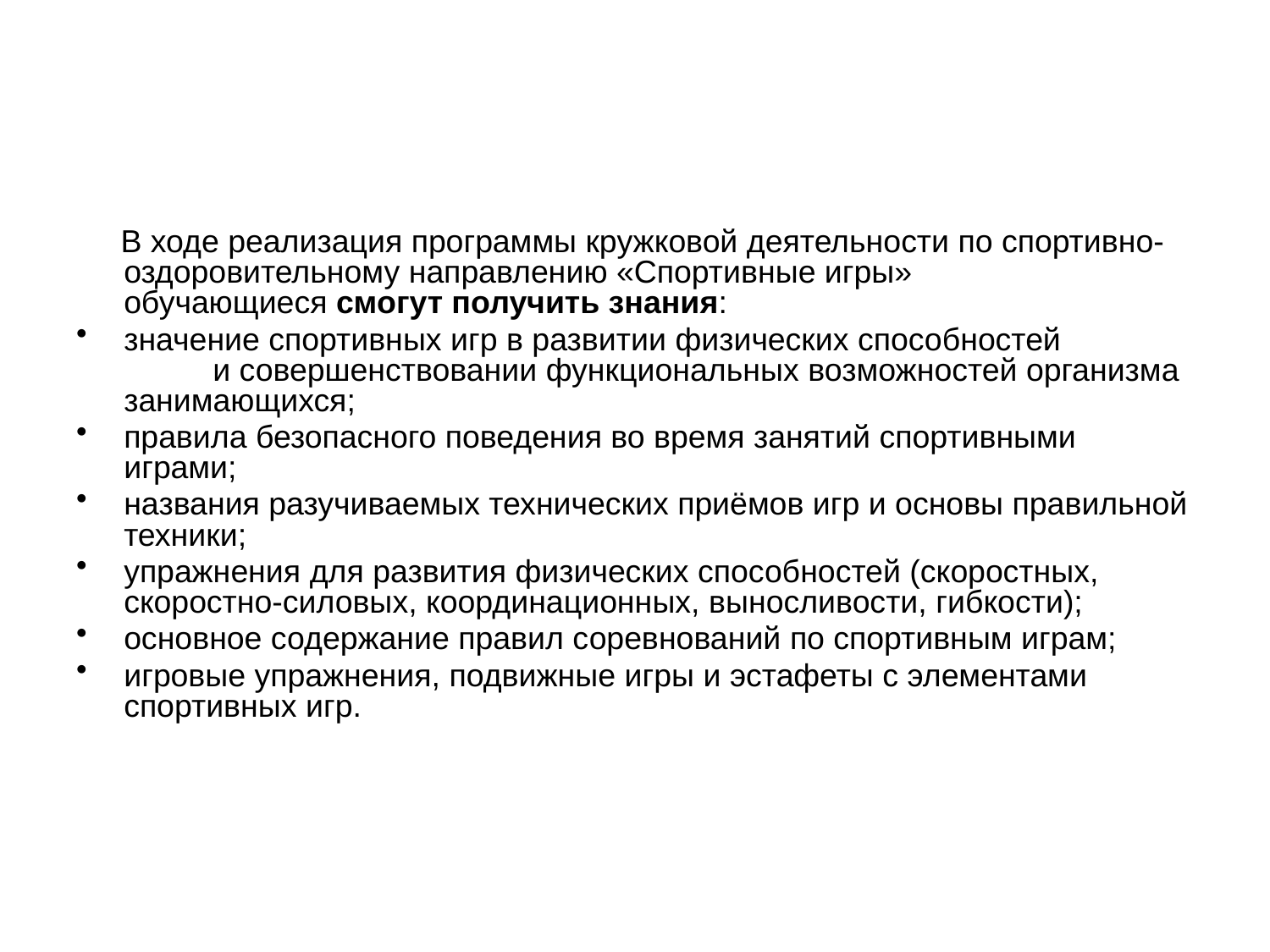

#
     В ходе реализация программы кружковой деятельности по спортивно-оздоровительному направлению «Спортивные игры» обучающиеся смогут получить знания:
значение спортивных игр в развитии физических способностей                         и совершенствовании функциональных возможностей организма занимающихся;
правила безопасного поведения во время занятий спортивными играми;
названия разучиваемых технических приёмов игр и основы правильной техники;
упражнения для развития физических способностей (скоростных, скоростно-силовых, координационных, выносливости, гибкости);
основное содержание правил соревнований по спортивным играм;
игровые упражнения, подвижные игры и эстафеты с элементами спортивных игр.